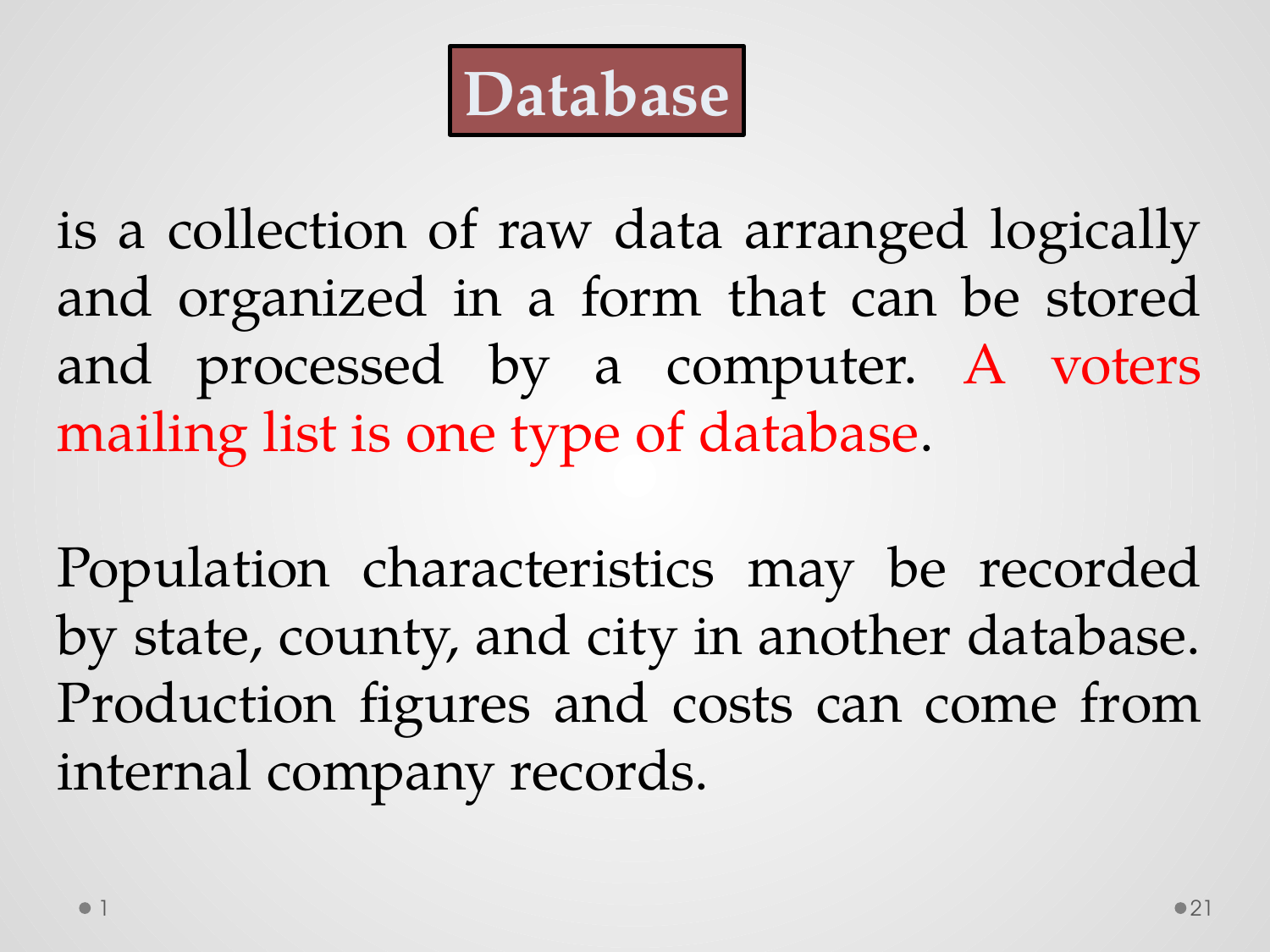

Database
is a collection of raw data arranged logically and organized in a form that can be stored and processed by a computer. A voters mailing list is one type of database.

Population characteristics may be recorded by state, county, and city in another database. Production figures and costs can come from internal company records.

1
21